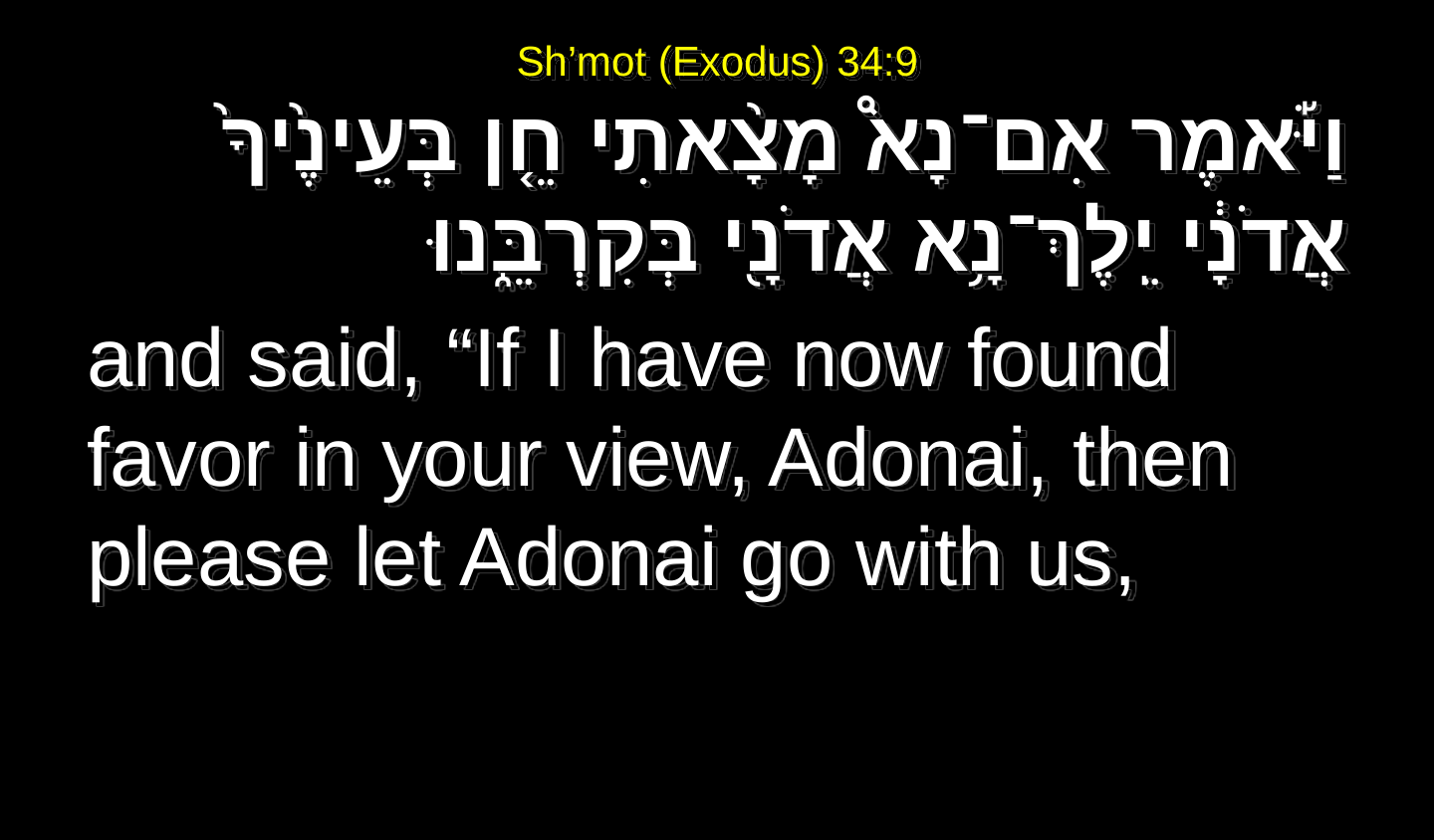

ג כִּי שֵׁם יְהוָה אֶקְרָא  ס הָבוּ גֹדֶל לֵאלֹהֵינוּ׃
# Sh’mot (Exodus) 34:9
ג כִּי שֵׁם יְהוָה אֶקְרָא  ס הָבוּ גֹדֶל לֵאלֹהֵינוּ׃
וַיֹּ֡אמֶר אִם־נָא֩ מָצָ֨אתִי חֵ֤ן בְּעֵינֶ֙יךָ֙ אֲדֹנָ֔י יֵֽלֶךְ־נָ֥א אֲדֹנָ֖י בְּקִרְבֵּ֑נוּ
and said, “If I have now found favor in your view, Adonai, then please let Adonai go with us,